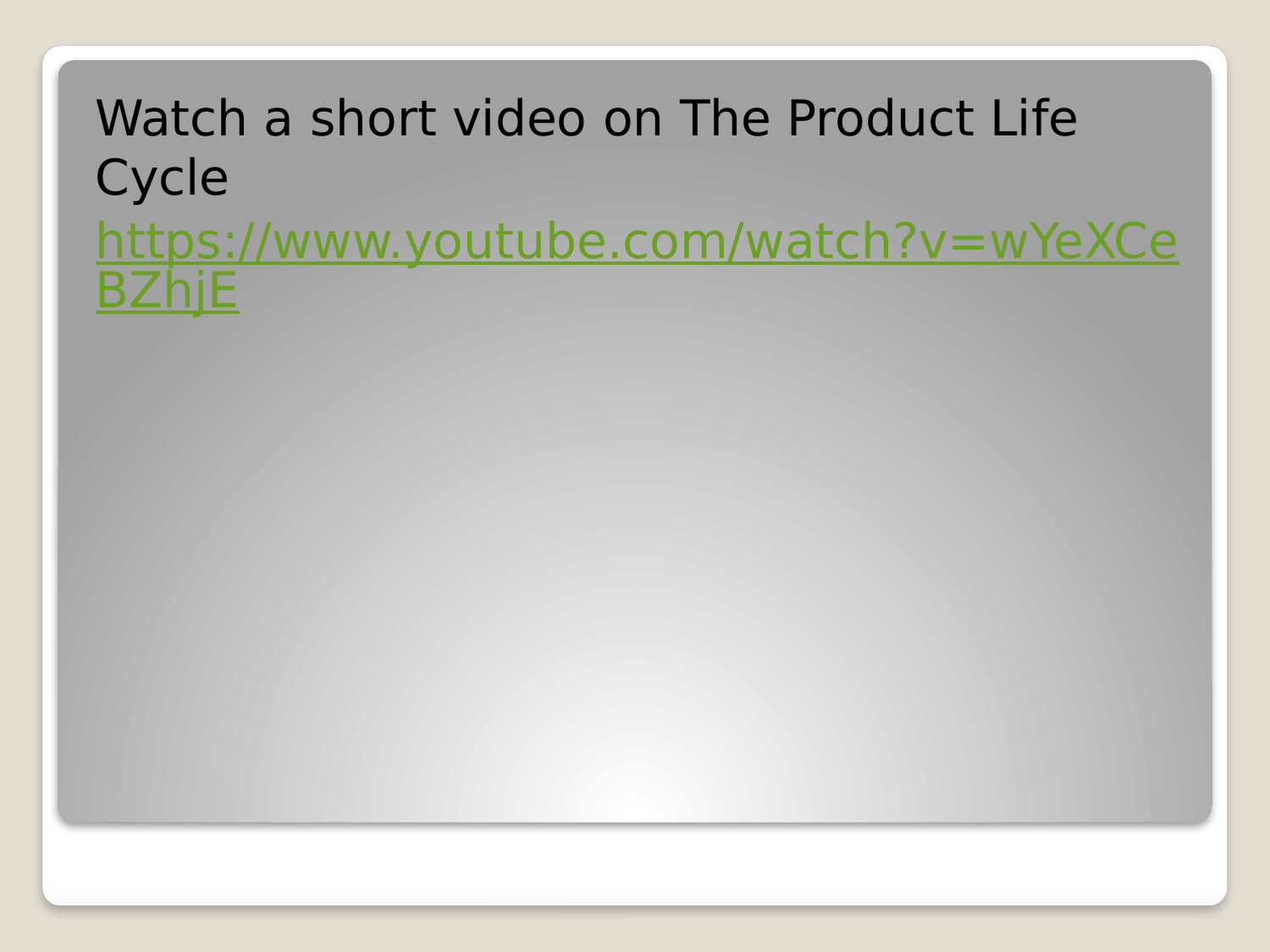

Watch a short video on The Product Life Cycle
https://www.youtube.com/watch?v=wYeXCeBZhjE

#